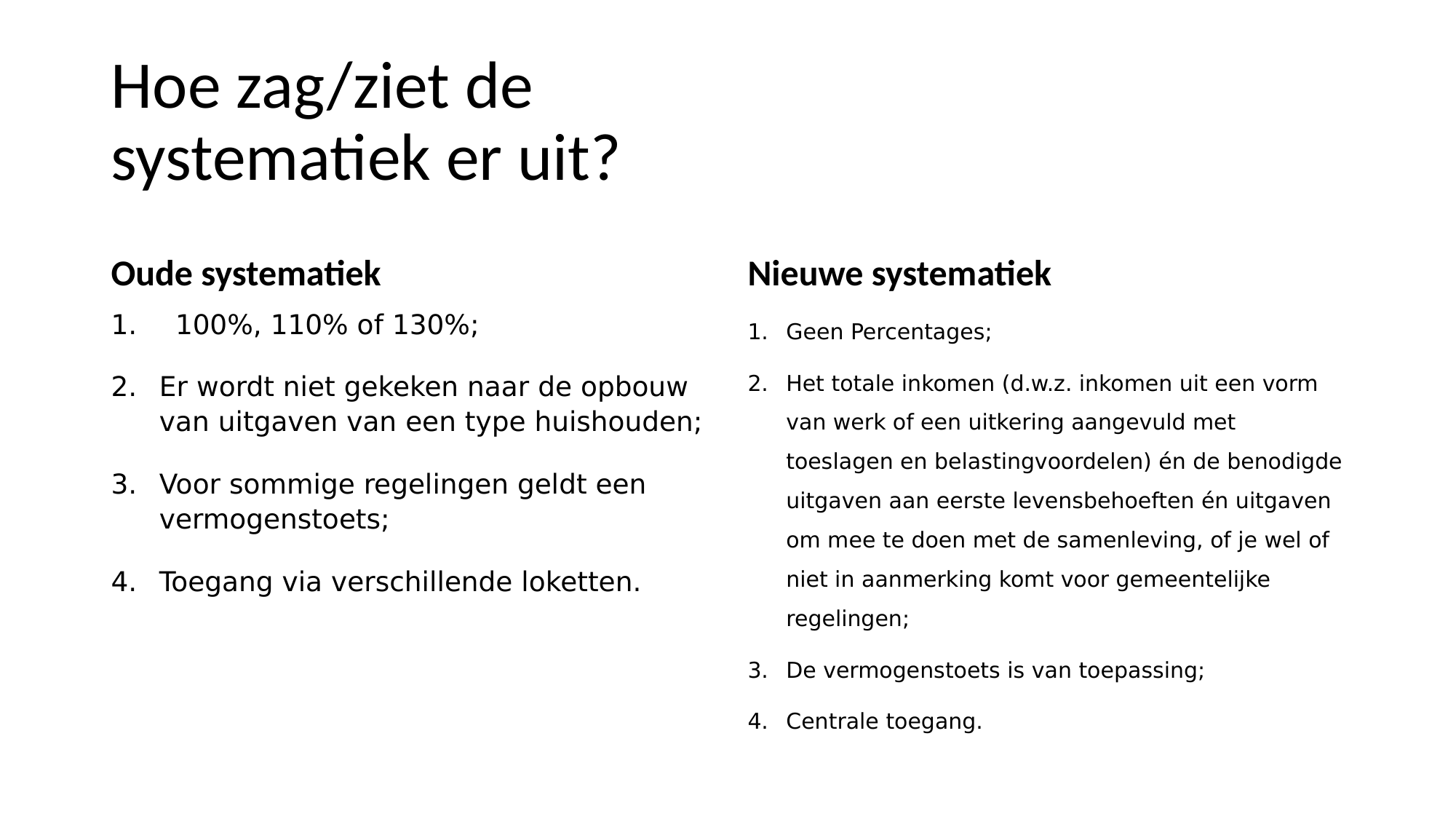

# Hoe zag/ziet de systematiek er uit?
Oude systematiek
Nieuwe systematiek
100%, 110% of 130%;
Er wordt niet gekeken naar de opbouw van uitgaven van een type huishouden;
Voor sommige regelingen geldt een vermogenstoets;
Toegang via verschillende loketten.
Geen Percentages;
Het totale inkomen (d.w.z. inkomen uit een vorm van werk of een uitkering aangevuld met toeslagen en belastingvoordelen) én de benodigde uitgaven aan eerste levensbehoeften én uitgaven om mee te doen met de samenleving, of je wel of niet in aanmerking komt voor gemeentelijke regelingen;
De vermogenstoets is van toepassing;
Centrale toegang.